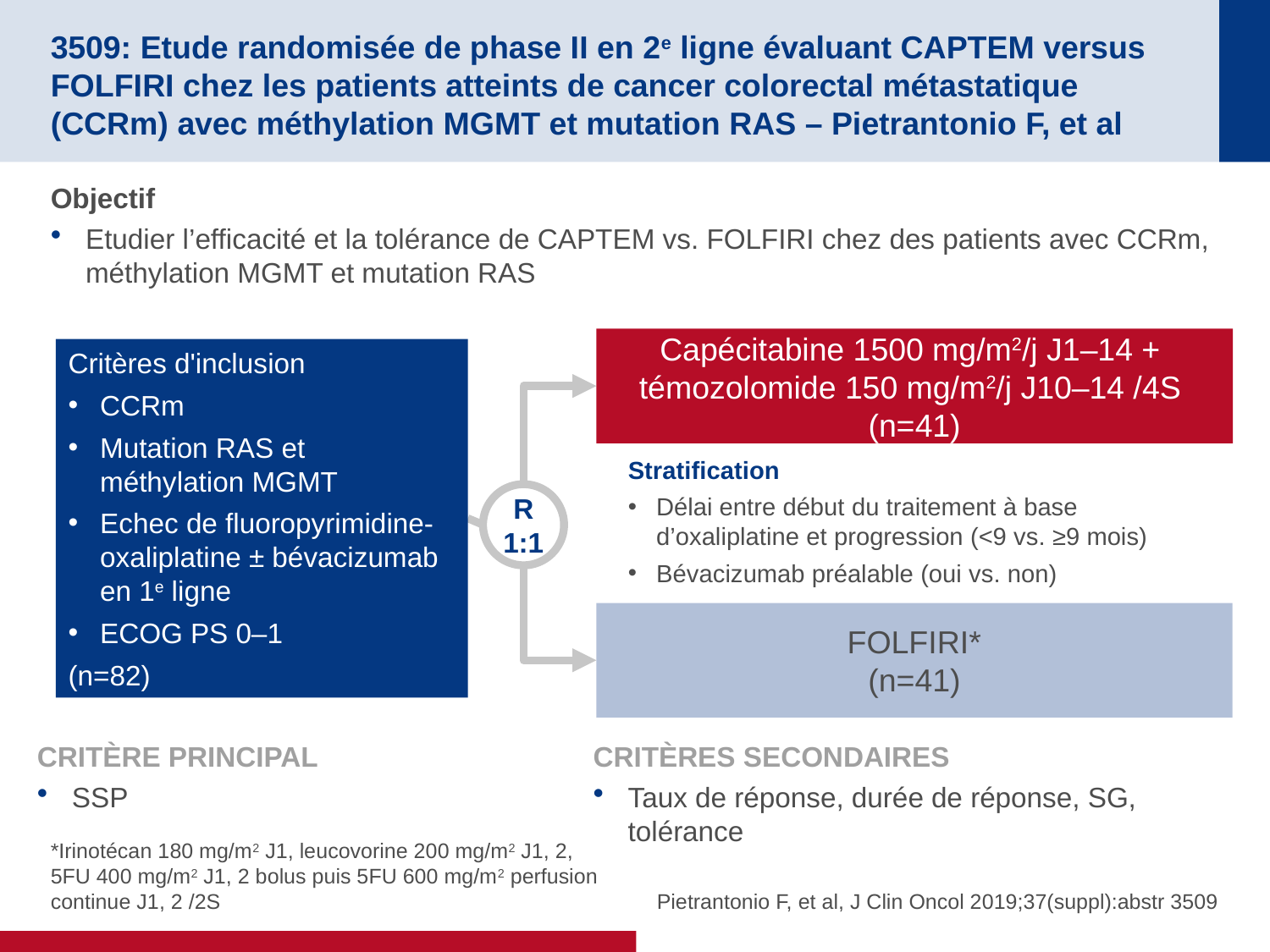

# 3509: Etude randomisée de phase II en 2e ligne évaluant CAPTEM versus FOLFIRI chez les patients atteints de cancer colorectal métastatique (CCRm) avec méthylation MGMT et mutation RAS – Pietrantonio F, et al
Objectif
Etudier l’efficacité et la tolérance de CAPTEM vs. FOLFIRI chez des patients avec CCRm, méthylation MGMT et mutation RAS
Capécitabine 1500 mg/m2/j J1–14 +
témozolomide 150 mg/m2/j J10–14 /4S
(n=41)
Critères d'inclusion
CCRm
Mutation RAS et méthylation MGMT
Echec de fluoropyrimidine-oxaliplatine ± bévacizumab en 1e ligne
ECOG PS 0–1
(n=82)
Stratification
Délai entre début du traitement à base d’oxaliplatine et progression (<9 vs. ≥9 mois)
Bévacizumab préalable (oui vs. non)
R
1:1
FOLFIRI*
(n=41)
CRITÈRE PRINCIPAL
SSP

CRITÈRES SECONDAIRES
Taux de réponse, durée de réponse, SG, tolérance
*Irinotécan 180 mg/m2 J1, leucovorine 200 mg/m2 J1, 2,
5FU 400 mg/m2 J1, 2 bolus puis 5FU 600 mg/m2 perfusion continue J1, 2 /2S
Pietrantonio F, et al, J Clin Oncol 2019;37(suppl):abstr 3509